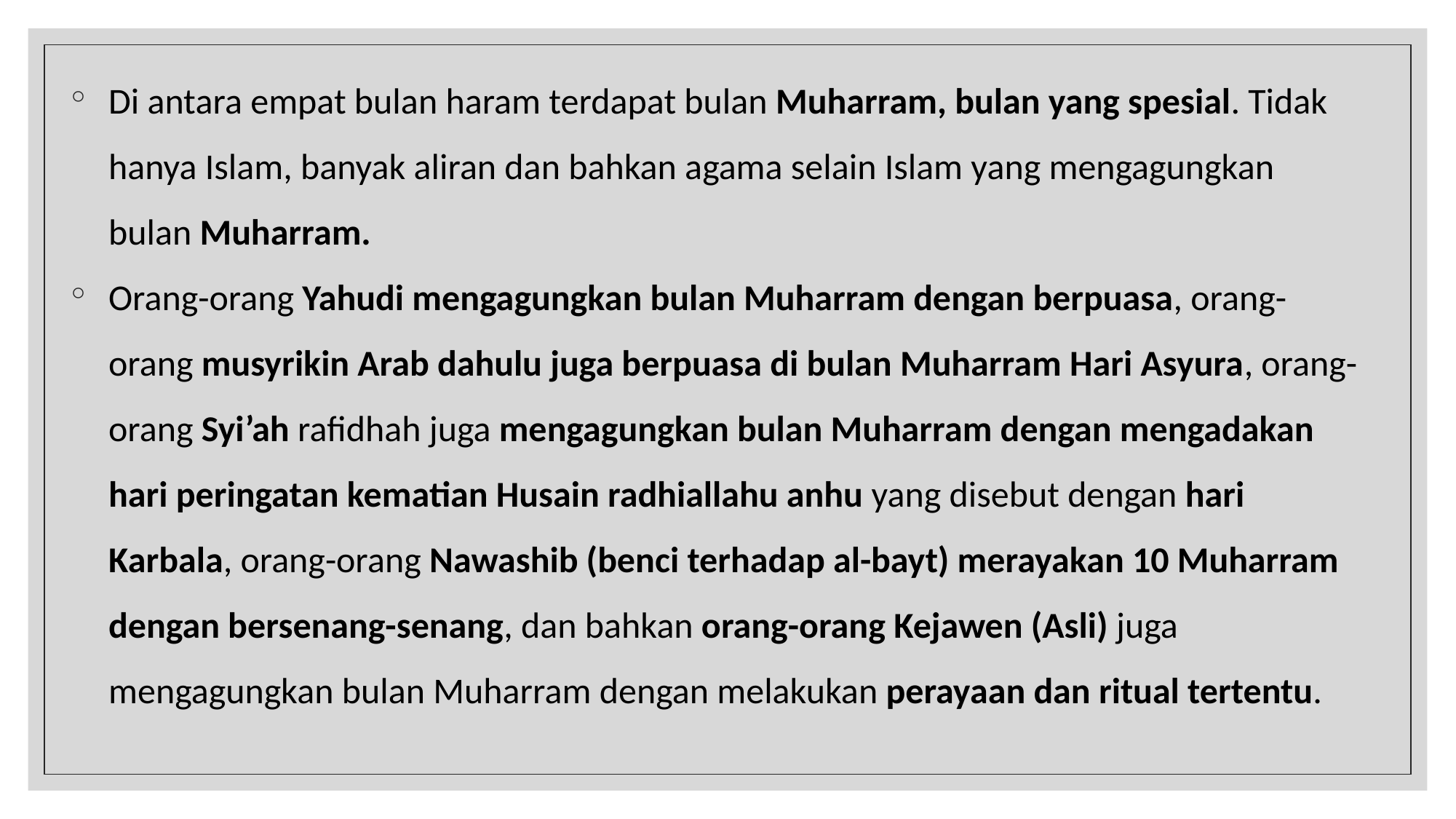

‎‎Di antara empat bulan haram terdapat bulan Muharram, bulan yang spesial. Tidak hanya Islam, banyak aliran dan bahkan agama selain Islam yang mengagungkan bulan Muharram.
Orang-orang Yahudi mengagungkan bulan Muharram dengan berpuasa, orang-orang musyrikin Arab dahulu juga berpuasa di bulan Muharram Hari Asyura, orang-orang Syi’ah rafidhah juga mengagungkan bulan Muharram dengan mengadakan hari peringatan kematian Husain radhiallahu anhu yang disebut dengan hari Karbala, orang-orang Nawashib (benci terhadap al-bayt) merayakan 10 Muharram dengan bersenang-senang, dan bahkan orang-orang Kejawen (Asli) juga mengagungkan bulan Muharram dengan melakukan perayaan dan ritual tertentu.